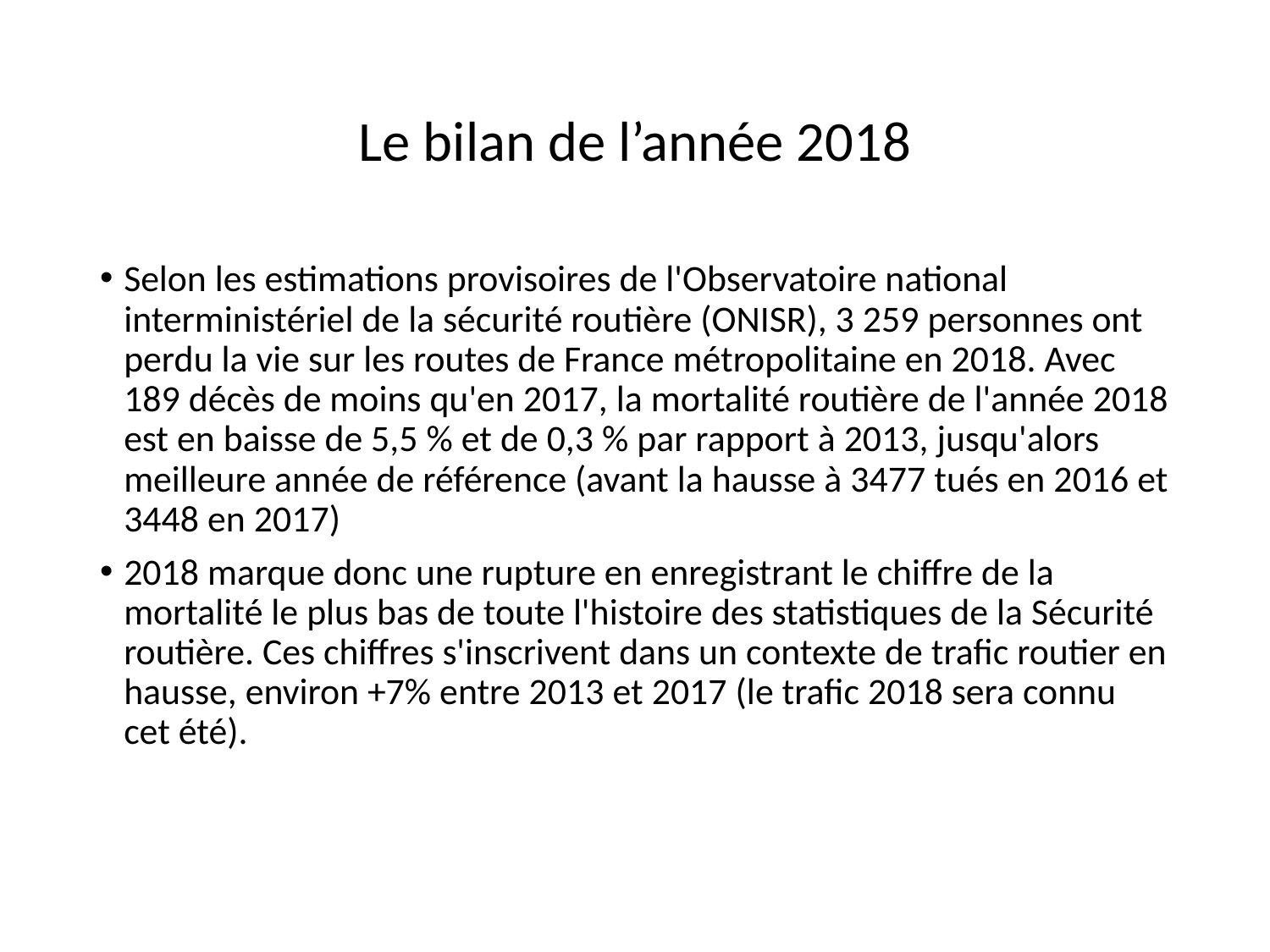

# Le bilan de l’année 2018
Selon les estimations provisoires de l'Observatoire national interministériel de la sécurité routière (ONISR), 3 259 personnes ont perdu la vie sur les routes de France métropolitaine en 2018. Avec 189 décès de moins qu'en 2017, la mortalité routière de l'année 2018 est en baisse de 5,5 % et de 0,3 % par rapport à 2013, jusqu'alors meilleure année de référence (avant la hausse à 3477 tués en 2016 et 3448 en 2017)
2018 marque donc une rupture en enregistrant le chiffre de la mortalité le plus bas de toute l'histoire des statistiques de la Sécurité routière. Ces chiffres s'inscrivent dans un contexte de trafic routier en hausse, environ +7% entre 2013 et 2017 (le trafic 2018 sera connu cet été).